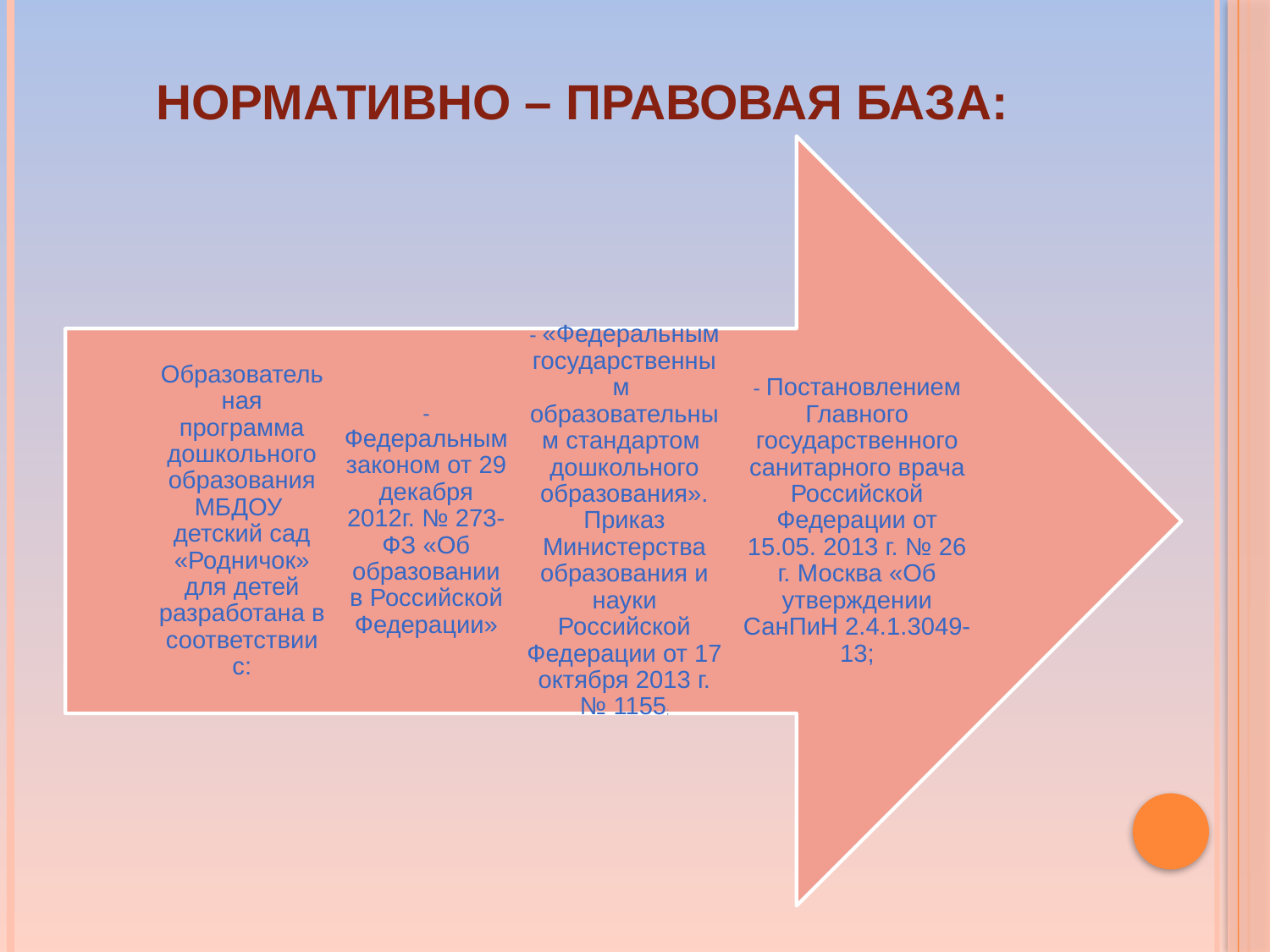

# Нормативно – правовая база:

- Постановлением Главного государственного санитарного врача Российской Федерации от 15.05. 2013 г. № 26 г. Москва «Об утверждении СанПиН 2.4.1.3049-13;
- «Федеральным государственным  образовательным стандартом  дошкольного образования». Приказ Министерства образования и науки Российской Федерации от 17 октября 2013 г. № 1155;
- Федеральным законом от 29 декабря 2012г. № 273-ФЗ «Об образовании в Российской Федерации»
Образовательная программа дошкольного образования МБДОУ  детский сад «Родничок» для детей разработана в соответствии с: